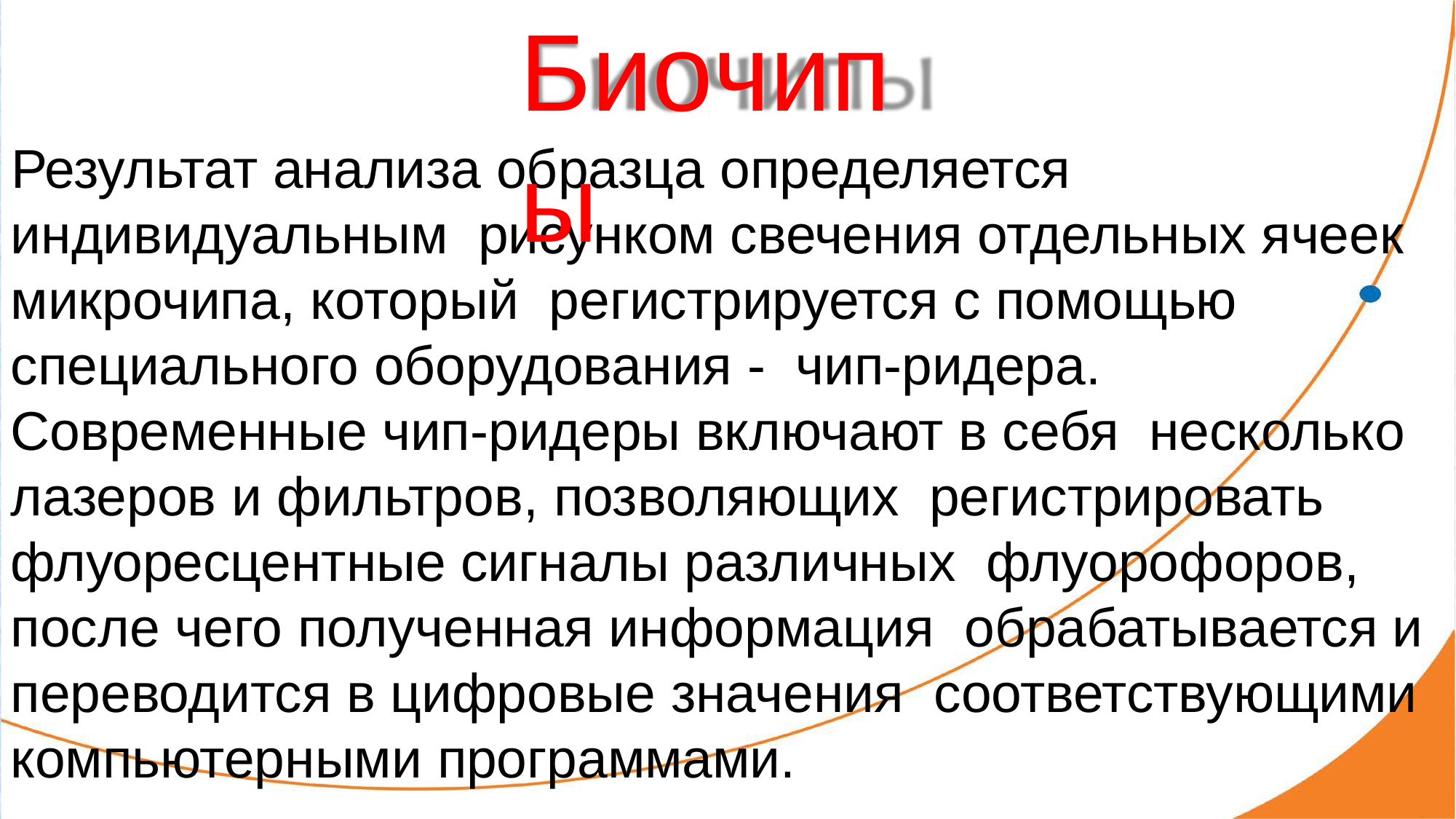

# Биочипы

Результат анализа образца определяется индивидуальным  рисунком свечения отдельных ячеек микрочипа, который  регистрируется с помощью специального оборудования -  чип-ридера. Современные чип-ридеры включают в себя  несколько лазеров и фильтров, позволяющих  регистрировать флуоресцентные сигналы различных  флуорофоров, после чего полученная информация  обрабатывается и переводится в цифровые значения  соответствующими компьютерными программами.
115